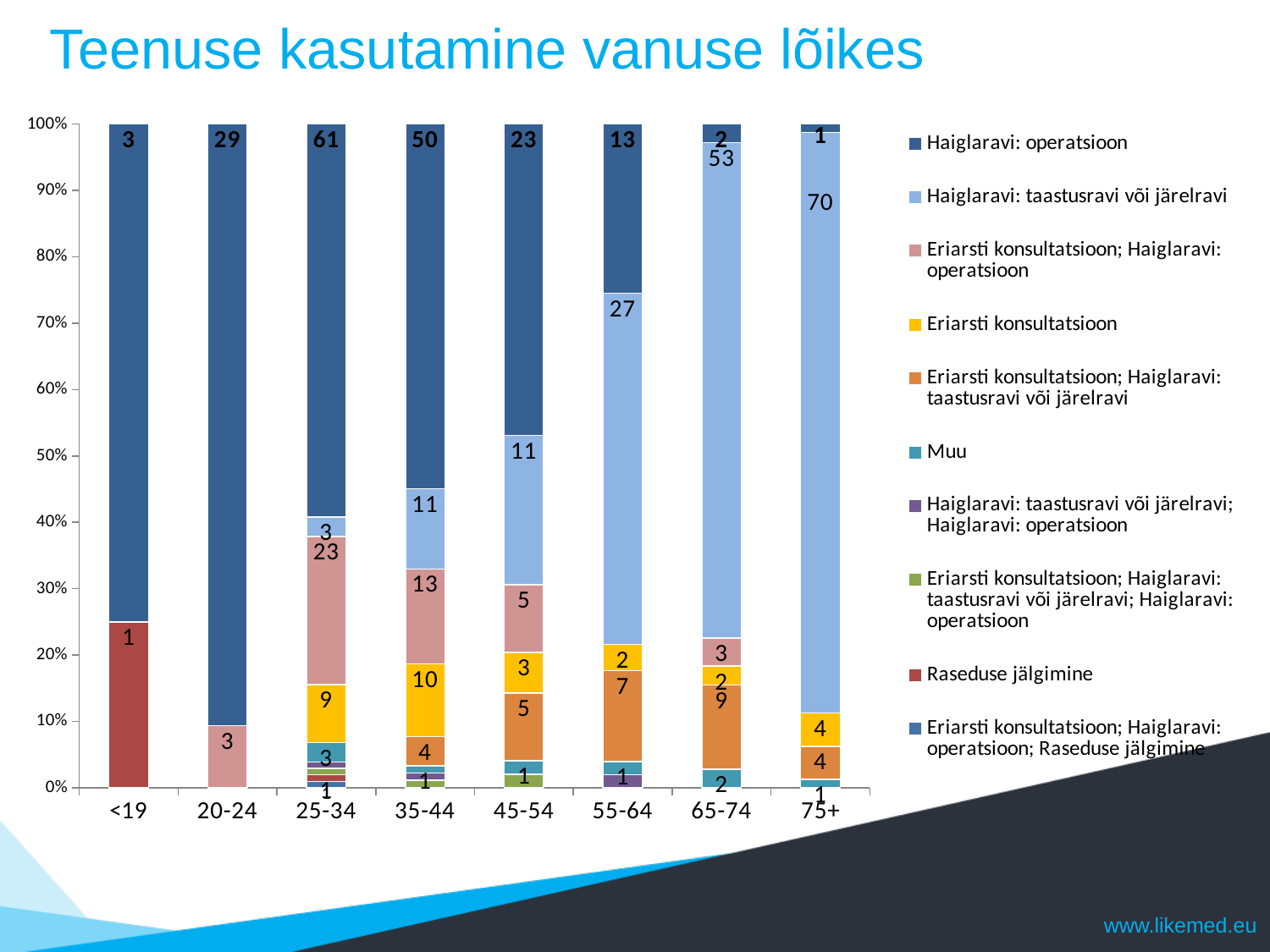

# Teenuse kasutamine vanuse lõikes

### Chart

| Category | Eriarsti konsultatsioon; Haiglaravi: operatsioon; Raseduse jälgimine | Raseduse jälgimine | Eriarsti konsultatsioon; Haiglaravi: taastusravi või järelravi; Haiglaravi: operatsioon | Haiglaravi: taastusravi või järelravi; Haiglaravi: operatsioon | Muu | Eriarsti konsultatsioon; Haiglaravi: taastusravi või järelravi | Eriarsti konsultatsioon | Eriarsti konsultatsioon; Haiglaravi: operatsioon | Haiglaravi: taastusravi või järelravi | Haiglaravi: operatsioon |
|---|---|---|---|---|---|---|---|---|---|---|
| <19 | None | 1.0 | None | None | None | None | None | None | None | 3.0 |
| 20-24 | None | None | None | None | None | None | None | 3.0 | None | 29.0 |
| 25-34 | 1.0 | 1.0 | 1.0 | 1.0 | 3.0 | None | 9.0 | 23.0 | 3.0 | 61.0 |
| 35-44 | None | None | 1.0 | 1.0 | 1.0 | 4.0 | 10.0 | 13.0 | 11.0 | 50.0 |
| 45-54 | None | None | 1.0 | None | 1.0 | 5.0 | 3.0 | 5.0 | 11.0 | 23.0 |
| 55-64 | None | None | None | 1.0 | 1.0 | 7.0 | 2.0 | None | 27.0 | 13.0 |
| 65-74 | None | None | None | None | 2.0 | 9.0 | 2.0 | 3.0 | 53.0 | 2.0 |
| 75+ | None | None | None | None | 1.0 | 4.0 | 4.0 | None | 70.0 | 1.0 |
www.likemed.eu